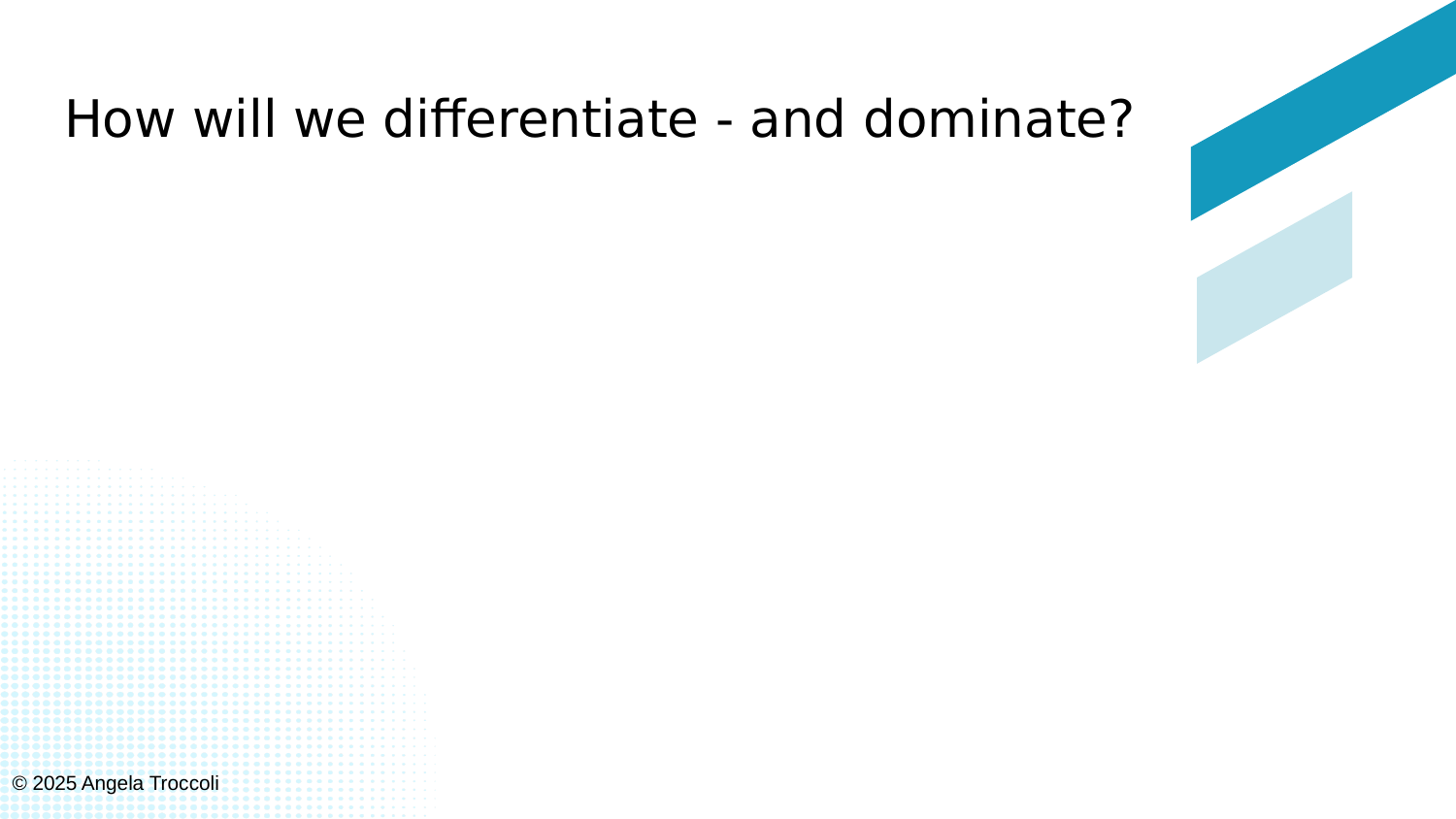

# How will we differentiate - and dominate?